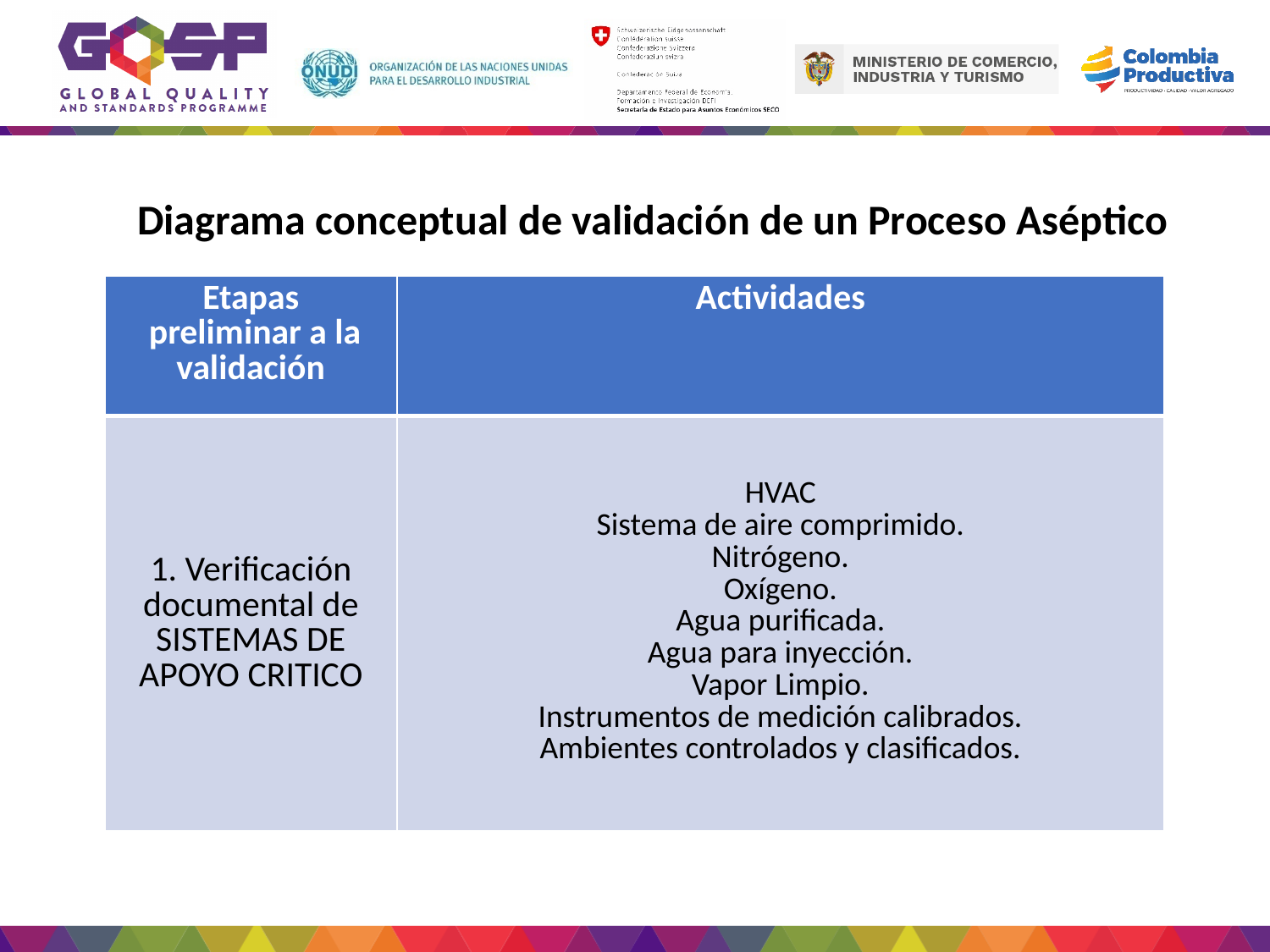

Diagrama conceptual de validación de un Proceso Aséptico
| Etapas preliminar a la validación | Actividades |
| --- | --- |
| 1. Verificación documental de SISTEMAS DE APOYO CRITICO | HVAC Sistema de aire comprimido. Nitrógeno. Oxígeno. Agua purificada. Agua para inyección. Vapor Limpio. Instrumentos de medición calibrados. Ambientes controlados y clasificados. |